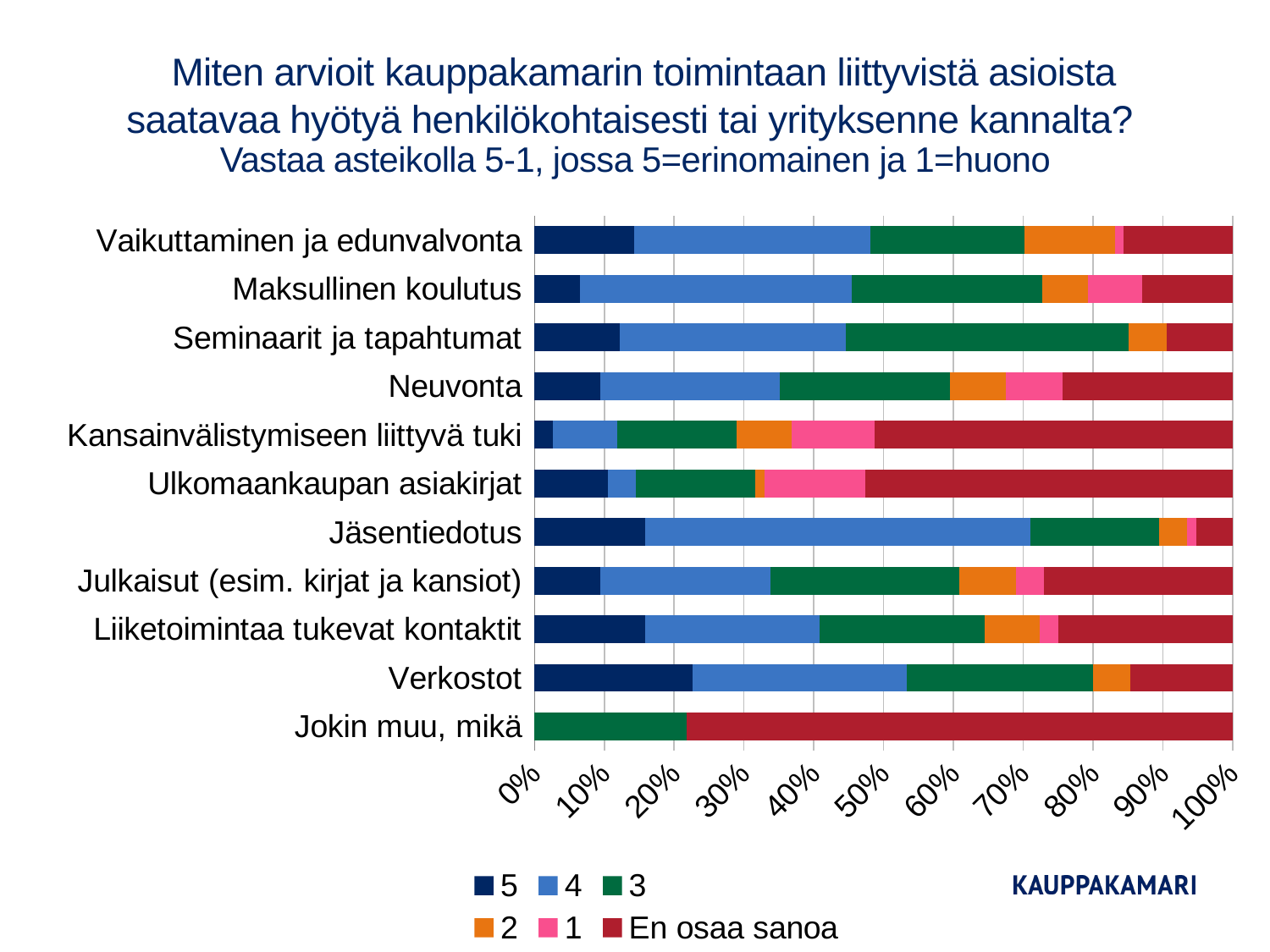

# Miten arvioit kauppakamarin toimintaan liittyvistä asioista saatavaa hyötyä henkilökohtaisesti tai yrityksenne kannalta? Vastaa asteikolla 5-1, jossa 5=erinomainen ja 1=huono

### Chart

| Category | 5 | 4 | 3 | 2 | 1 | En osaa sanoa |
|---|---|---|---|---|---|---|
| Vaikuttaminen ja edunvalvonta | 11.0 | 26.0 | 17.0 | 10.0 | 1.0 | 12.0 |
| Maksullinen koulutus | 5.0 | 30.0 | 21.0 | 5.0 | 6.0 | 10.0 |
| Seminaarit ja tapahtumat | 9.0 | 24.0 | 30.0 | 4.0 | 0.0 | 7.0 |
| Neuvonta | 7.0 | 19.0 | 18.0 | 6.0 | 6.0 | 18.0 |
| Kansainvälistymiseen liittyvä tuki | 2.0 | 7.0 | 13.0 | 6.0 | 9.0 | 39.0 |
| Ulkomaankaupan asiakirjat | 8.0 | 3.0 | 13.0 | 1.0 | 11.0 | 40.0 |
| Jäsentiedotus | 12.0 | 42.0 | 14.0 | 3.0 | 1.0 | 4.0 |
| Julkaisut (esim. kirjat ja kansiot) | 7.0 | 18.0 | 20.0 | 6.0 | 3.0 | 20.0 |
| Liiketoimintaa tukevat kontaktit | 12.0 | 19.0 | 18.0 | 6.0 | 2.0 | 19.0 |
| Verkostot | 17.0 | 23.0 | 20.0 | 4.0 | 0.0 | 11.0 |
| Jokin muu, mikä | 0.0 | 0.0 | 5.0 | 0.0 | 0.0 | 18.0 |